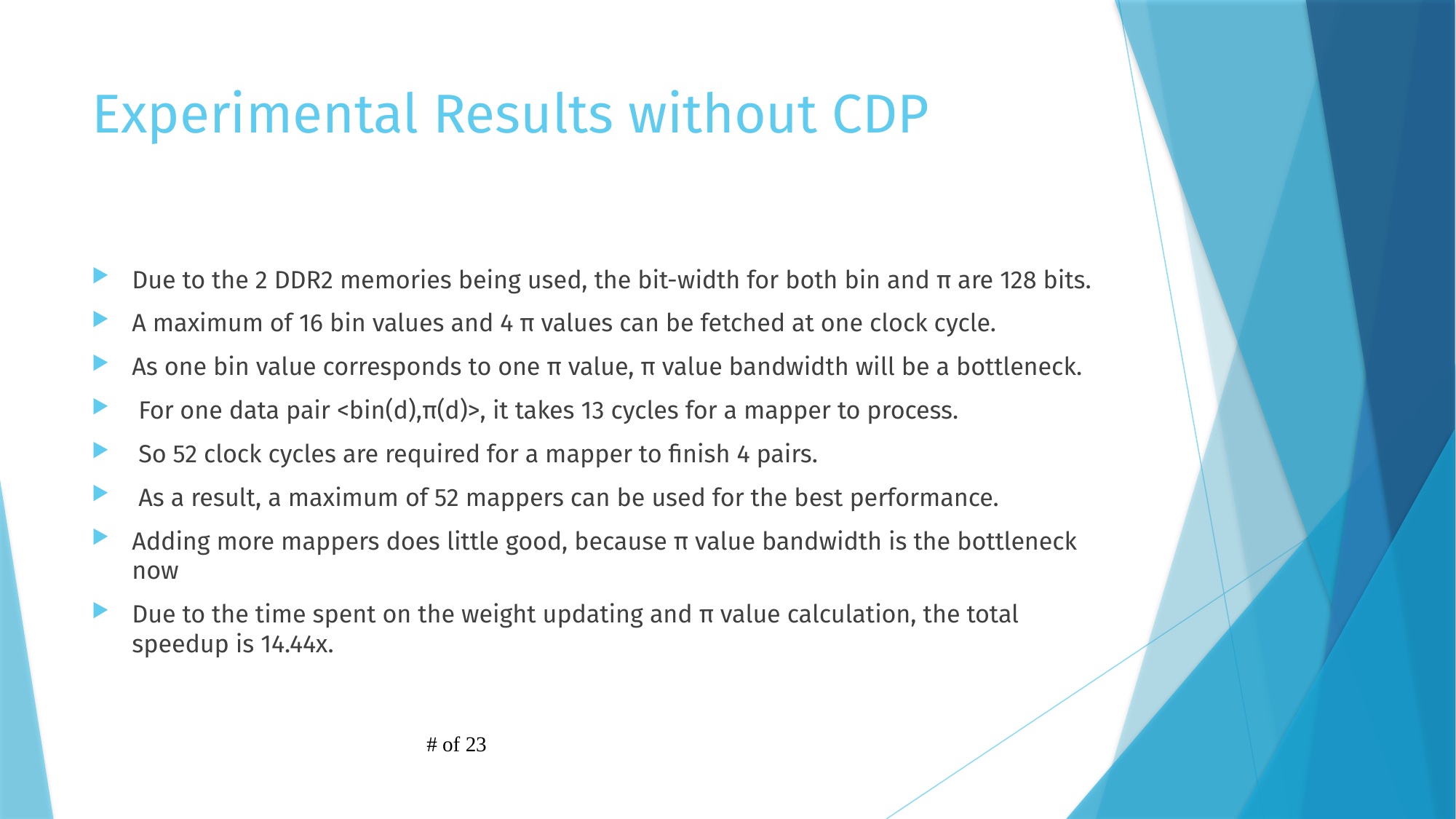

# Experimental Results without CDP
Due to the 2 DDR2 memories being used, the bit-width for both bin and π are 128 bits.
A maximum of 16 bin values and 4 π values can be fetched at one clock cycle.
As one bin value corresponds to one π value, π value bandwidth will be a bottleneck.
 For one data pair <bin(d),π(d)>, it takes 13 cycles for a mapper to process.
 So 52 clock cycles are required for a mapper to finish 4 pairs.
 As a result, a maximum of 52 mappers can be used for the best performance.
Adding more mappers does little good, because π value bandwidth is the bottleneck now
Due to the time spent on the weight updating and π value calculation, the total speedup is 14.44x.
# of 23